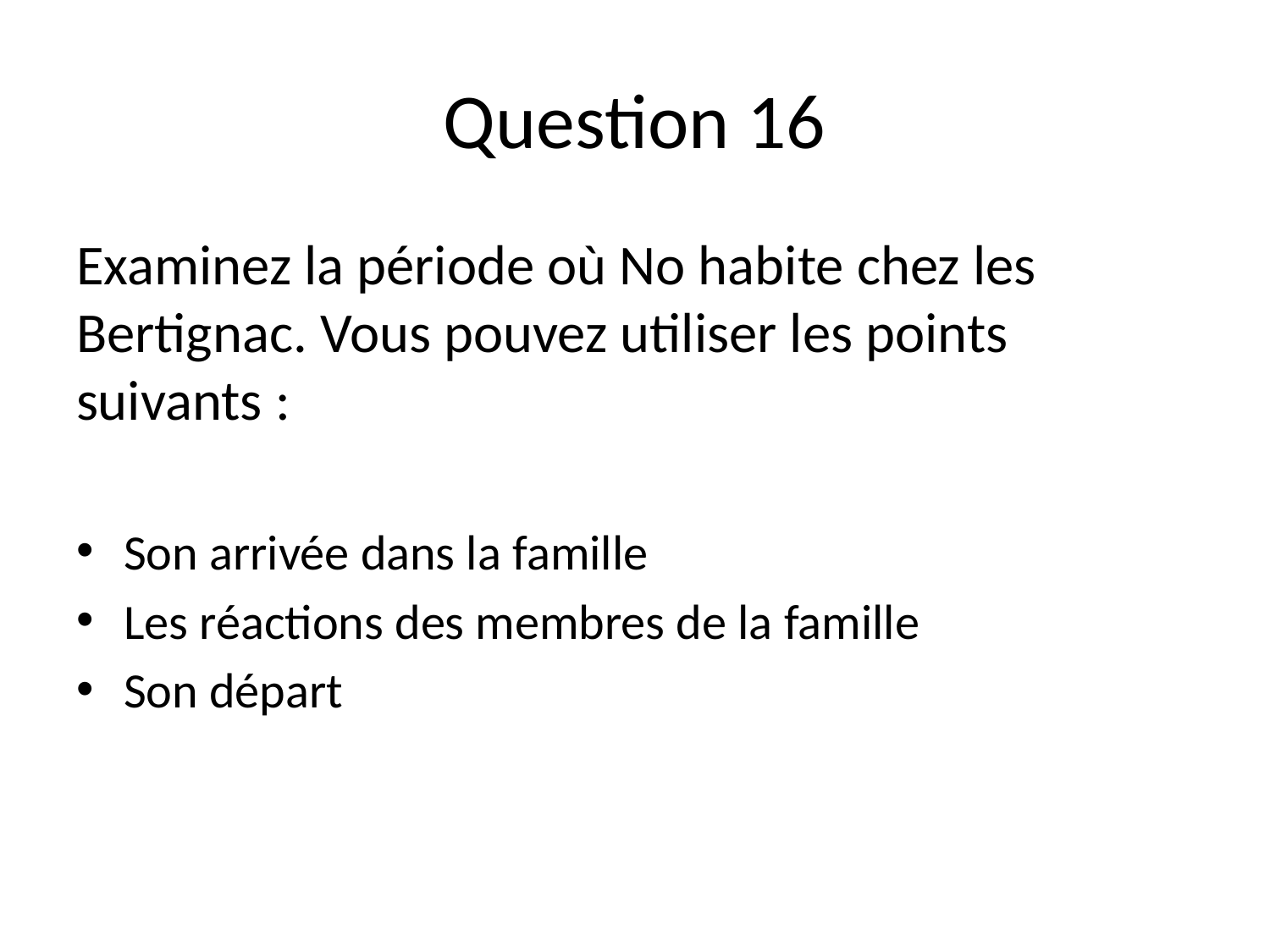

# Question 16
Examinez la période où No habite chez les Bertignac. Vous pouvez utiliser les points suivants :

Son arrivée dans la famille
Les réactions des membres de la famille
Son départ